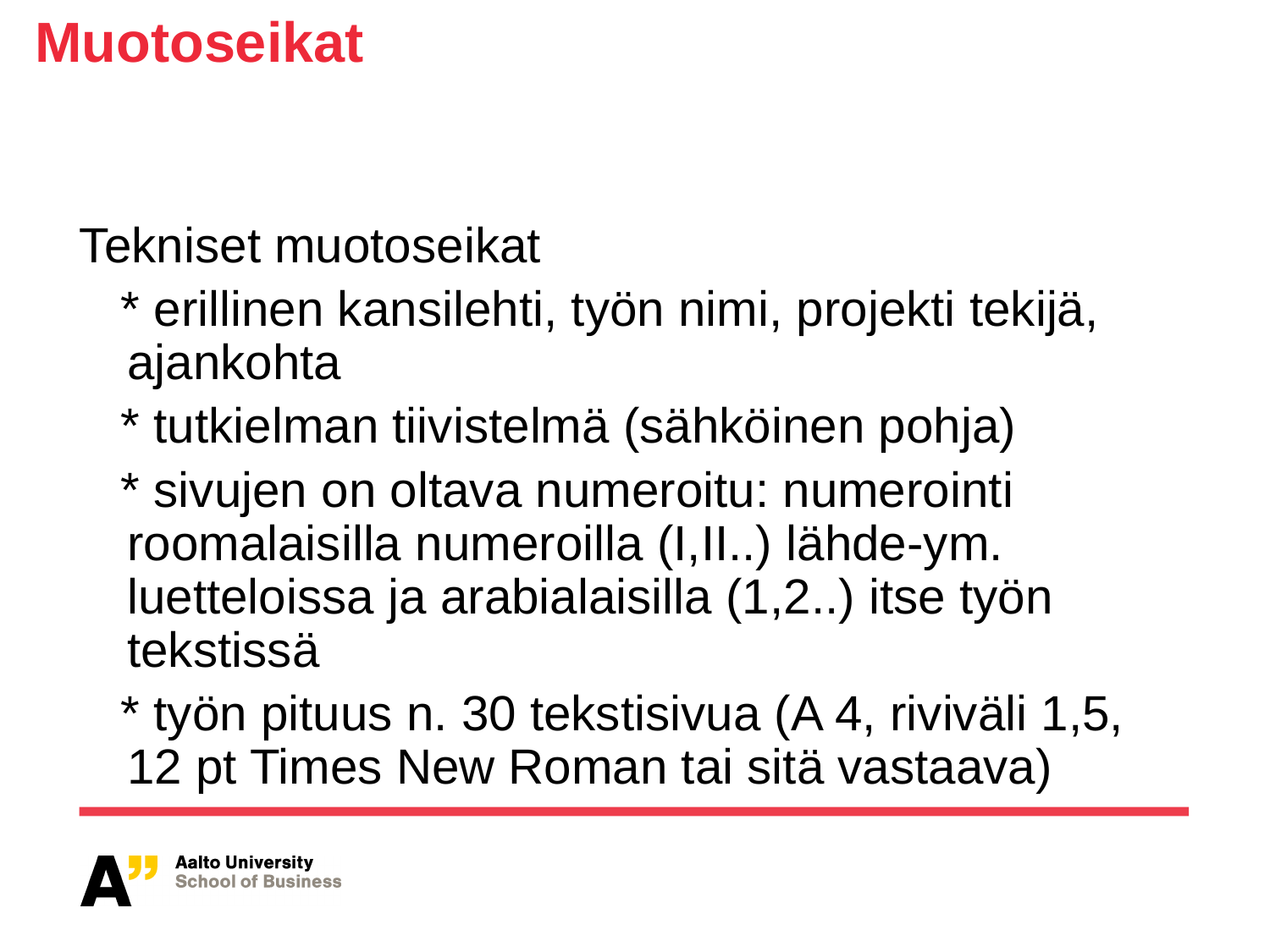

# Muotoseikat
Tekniset muotoseikat
   * erillinen kansilehti, työn nimi, projekti tekijä, ajankohta
   * tutkielman tiivistelmä (sähköinen pohja)
   * sivujen on oltava numeroitu: numerointi            roomalaisilla numeroilla (I,II..) lähde-ym. luetteloissa ja arabialaisilla (1,2..) itse työn tekstissä
   * työn pituus n. 30 tekstisivua (A 4, riviväli 1,5, 12 pt Times New Roman tai sitä vastaava)